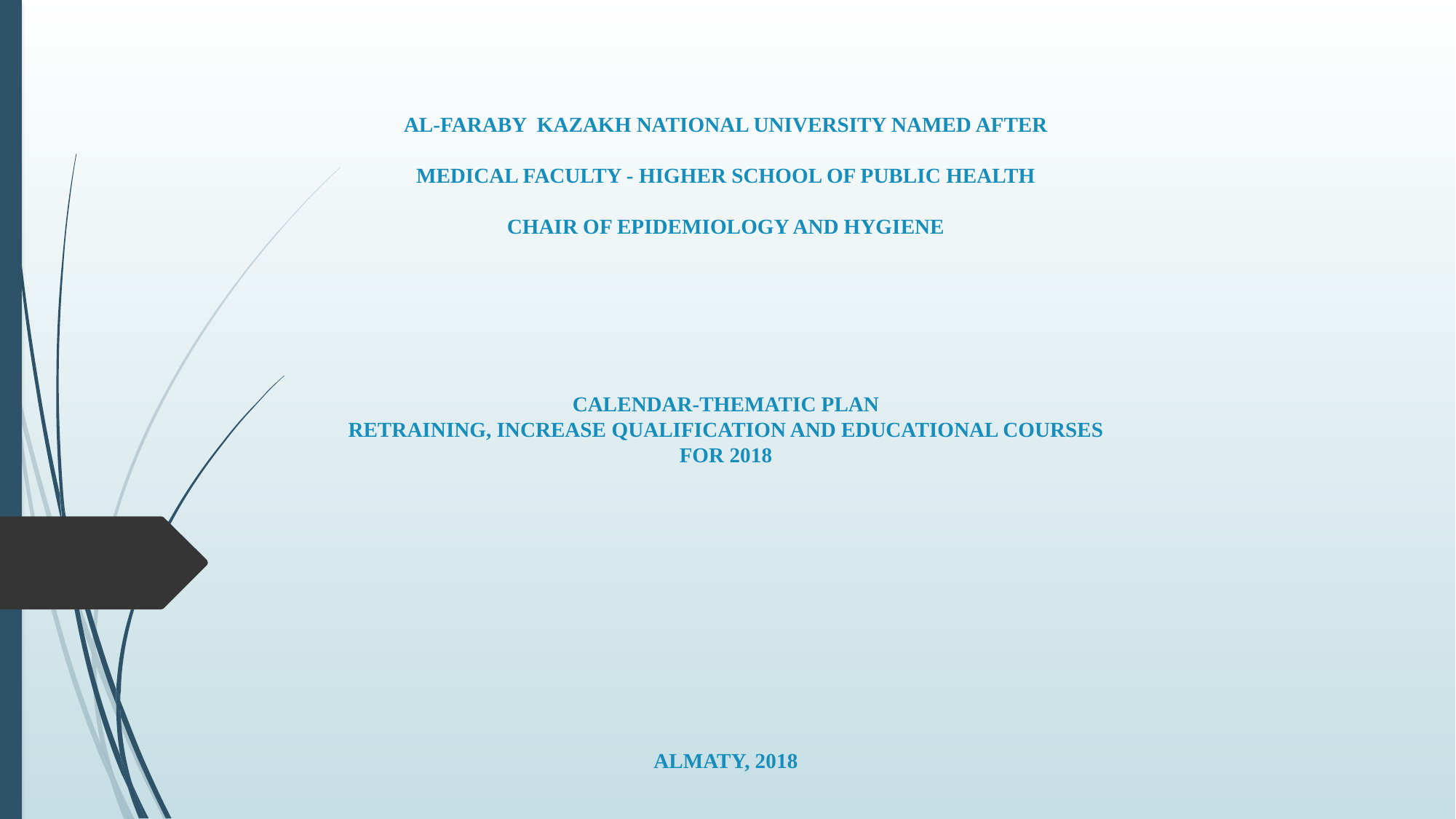

# AL-FARABY  KAZAKH NATIONAL UNIVERSITY NAMED AFTER MEDICAL FACULTY - HIGHER SCHOOL OF PUBLIC HEALTH CHAIR OF EPIDEMIOLOGY AND HYGIENE CALENDAR-THEMATIC PLAN RETRAINING, INCREASE QUALIFICATION AND EDUCATIONAL COURSES FOR 2018 ALMATY, 2018